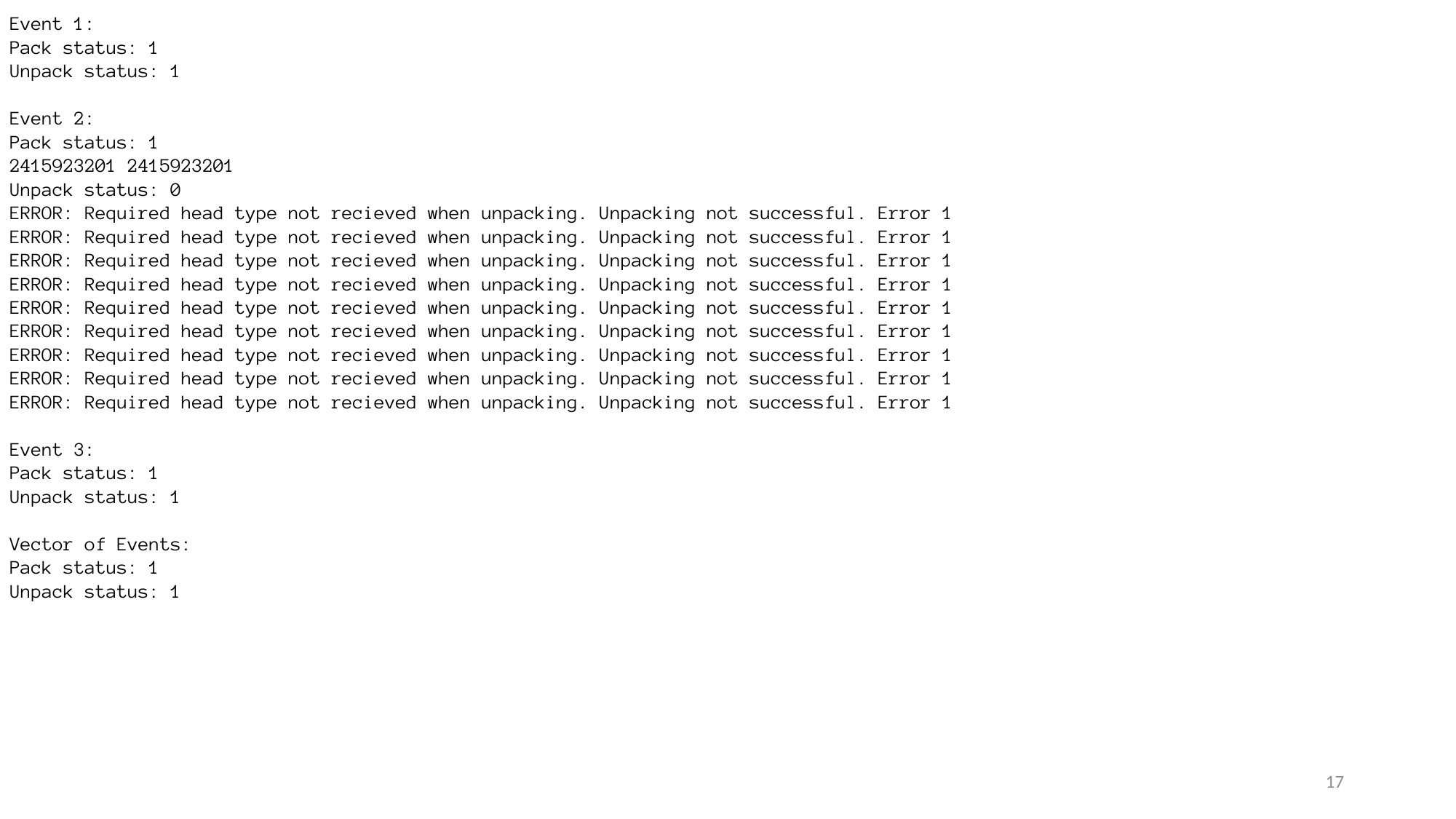

Event 1:
Pack status: 1
Unpack status: 1

Event 2:
Pack status: 1
2415923201 2415923201
Unpack status: 0
ERROR: Required head type not recieved when unpacking. Unpacking not successful. Error 1
ERROR: Required head type not recieved when unpacking. Unpacking not successful. Error 1
ERROR: Required head type not recieved when unpacking. Unpacking not successful. Error 1
ERROR: Required head type not recieved when unpacking. Unpacking not successful. Error 1
ERROR: Required head type not recieved when unpacking. Unpacking not successful. Error 1
ERROR: Required head type not recieved when unpacking. Unpacking not successful. Error 1
ERROR: Required head type not recieved when unpacking. Unpacking not successful. Error 1
ERROR: Required head type not recieved when unpacking. Unpacking not successful. Error 1
ERROR: Required head type not recieved when unpacking. Unpacking not successful. Error 1

Event 3:
Pack status: 1
Unpack status: 1

Vector of Events:
Pack status: 1
Unpack status: 1

17